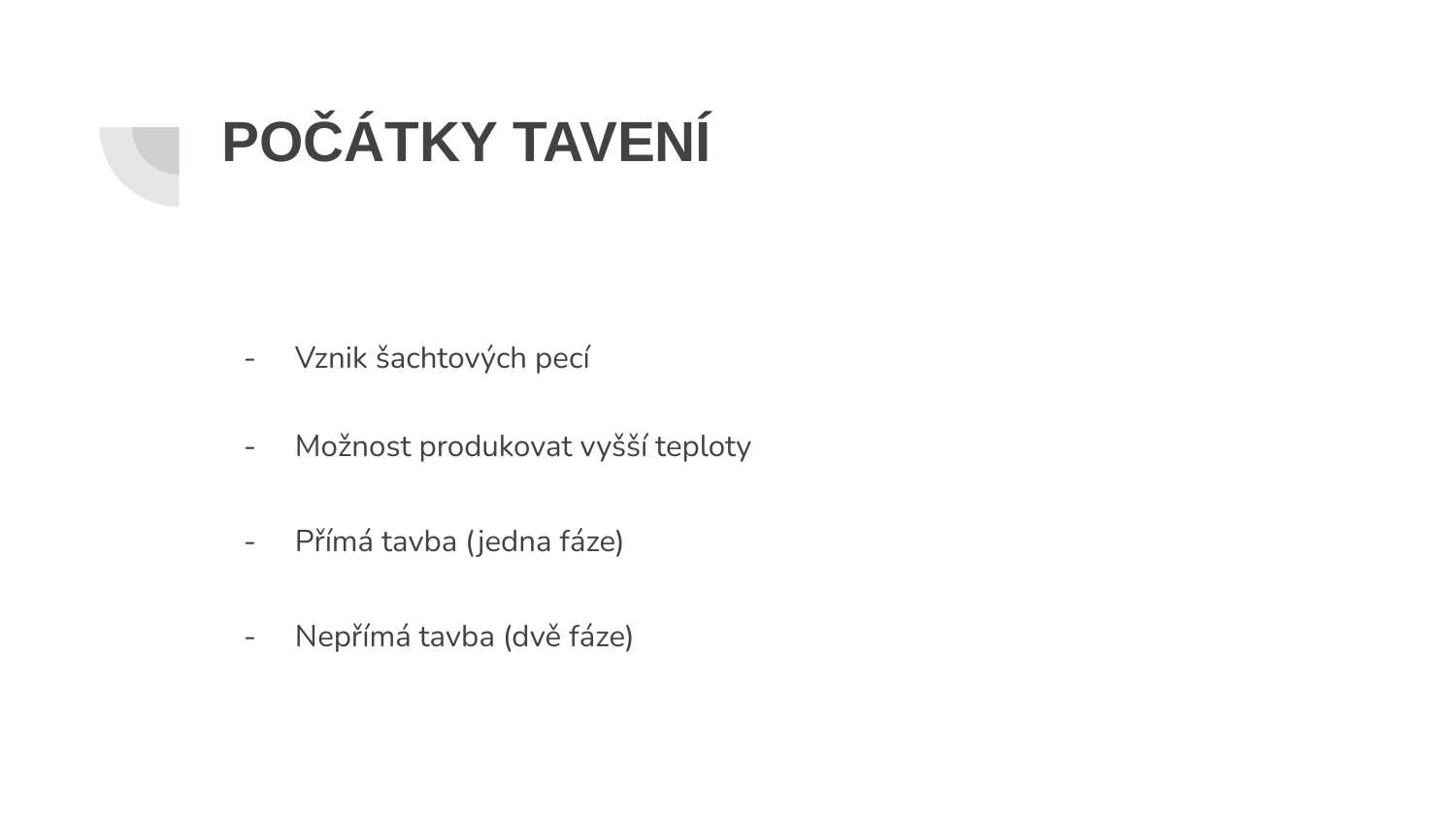

# POČÁTKY TAVENÍ
Vznik šachtových pecí
Možnost produkovat vyšší teploty
Přímá tavba (jedna fáze)
Nepřímá tavba (dvě fáze)